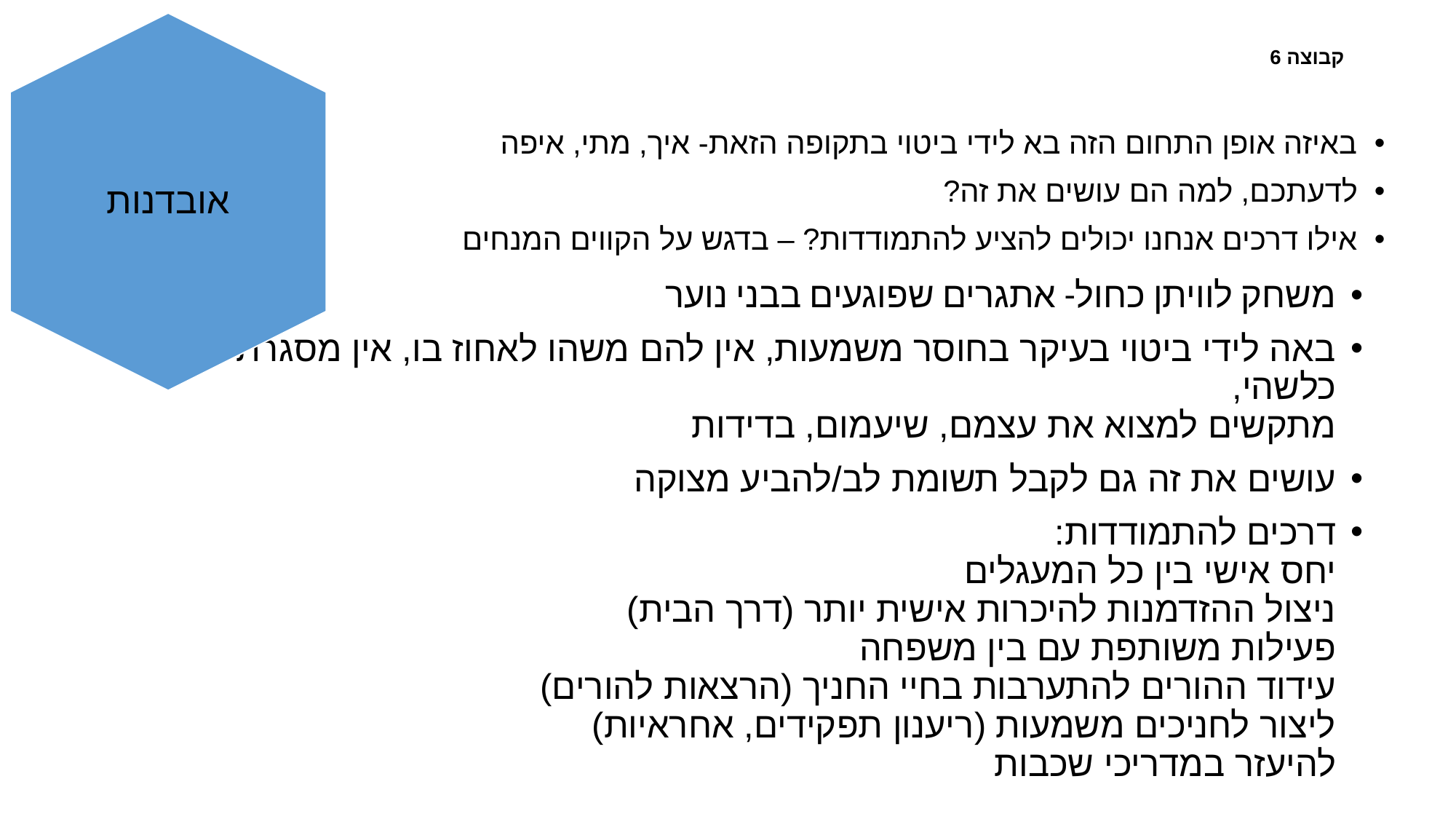

אובדנות
# קבוצה 6
באיזה אופן התחום הזה בא לידי ביטוי בתקופה הזאת- איך, מתי, איפה
לדעתכם, למה הם עושים את זה?
אילו דרכים אנחנו יכולים להציע להתמודדות? – בדגש על הקווים המנחים
משחק לוויתן כחול- אתגרים שפוגעים בבני נוער
באה לידי ביטוי בעיקר בחוסר משמעות, אין להם משהו לאחוז בו, אין מסגרת כלשהי,
מתקשים למצוא את עצמם, שיעמום, בדידות
עושים את זה גם לקבל תשומת לב/להביע מצוקה
דרכים להתמודדות:
יחס אישי בין כל המעגלים
ניצול ההזדמנות להיכרות אישית יותר (דרך הבית)
פעילות משותפת עם בין משפחה
עידוד ההורים להתערבות בחיי החניך (הרצאות להורים)
ליצור לחניכים משמעות (ריענון תפקידים, אחראיות)
להיעזר במדריכי שכבות